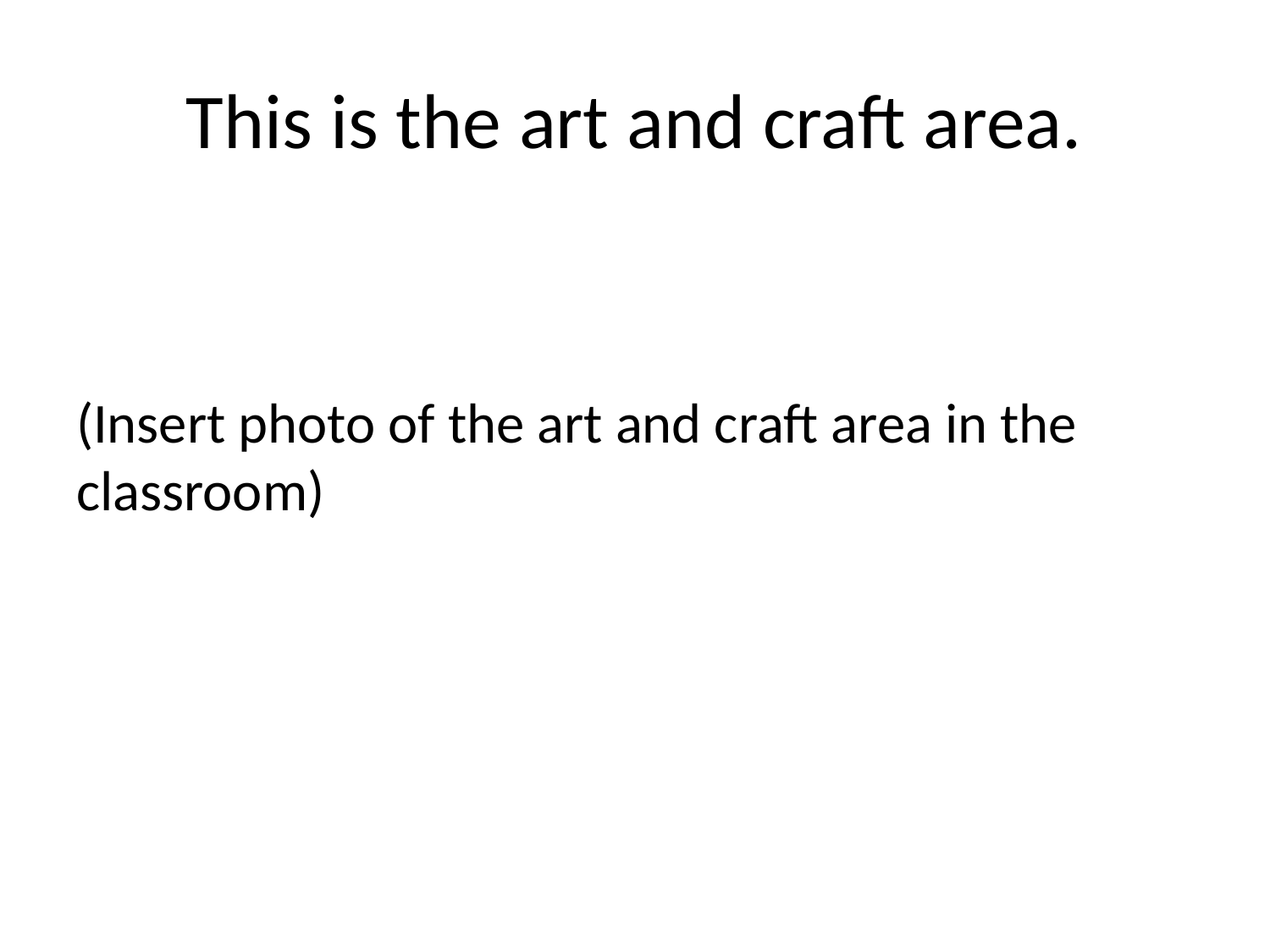

# This is the art and craft area.

(Insert photo of the art and craft area in the classroom)